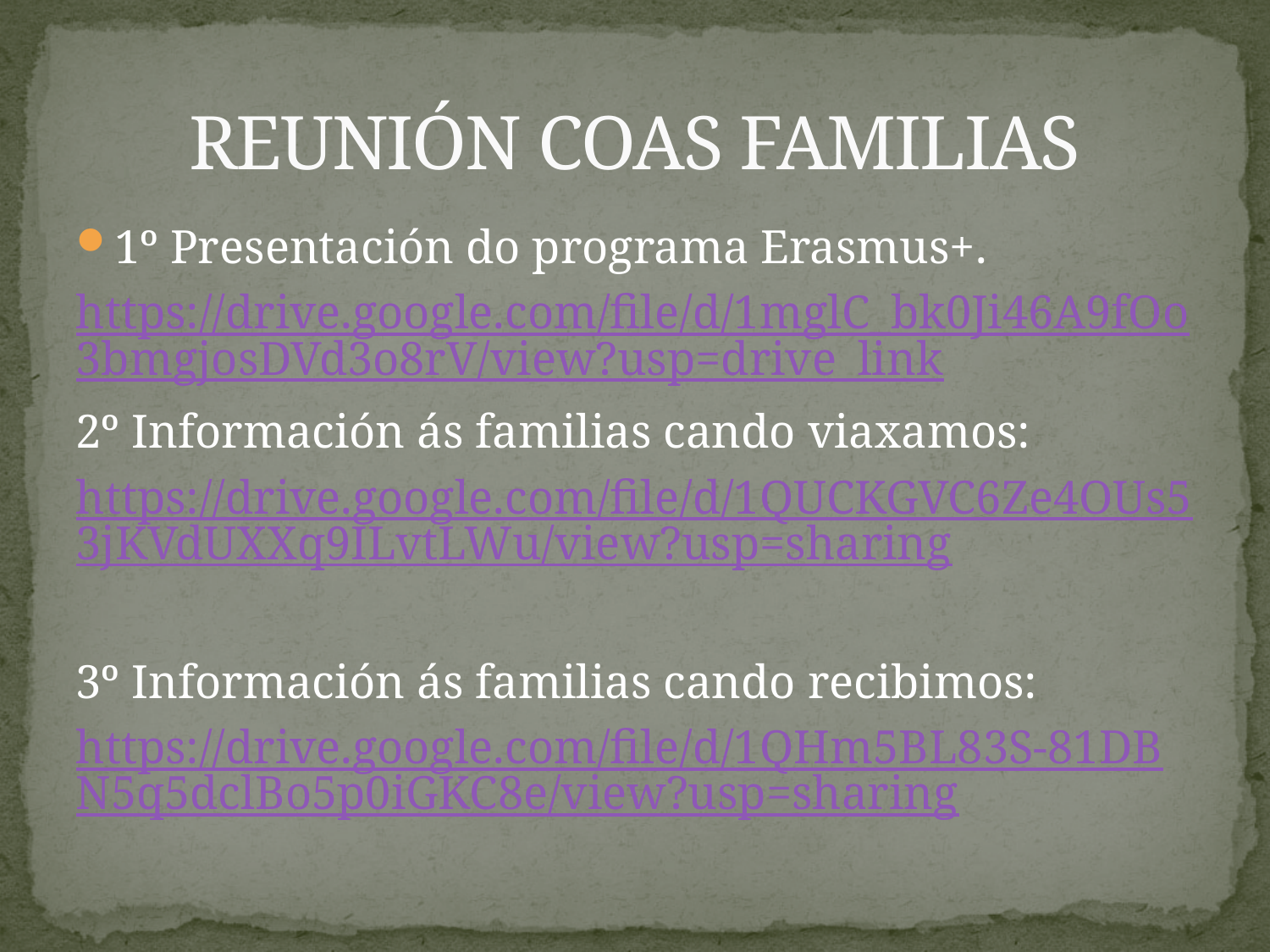

# REUNIÓN COAS FAMILIAS
1º Presentación do programa Erasmus+.
https://drive.google.com/file/d/1mglC_bk0Ji46A9fOo3bmgjosDVd3o8rV/view?usp=drive_link
2º Información ás familias cando viaxamos:
https://drive.google.com/file/d/1QUCKGVC6Ze4OUs53jKVdUXXq9ILvtLWu/view?usp=sharing

3º Información ás familias cando recibimos:
https://drive.google.com/file/d/1QHm5BL83S-81DBN5q5dclBo5p0iGKC8e/view?usp=sharing